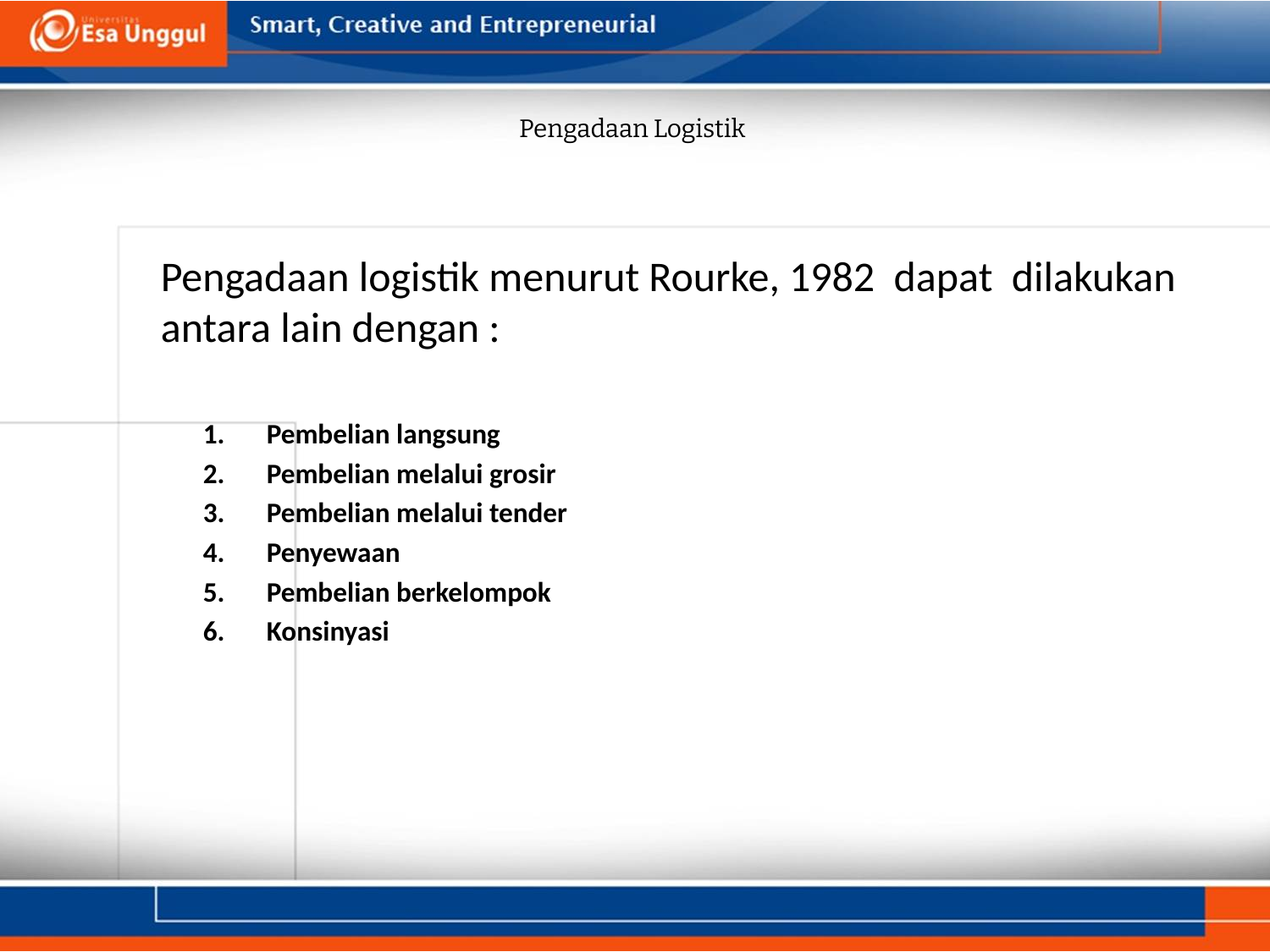

# Pengadaan Logistik
	Pengadaan logistik menurut Rourke, 1982  dapat  dilakukan antara lain dengan :

Pembelian langsung
Pembelian melalui grosir
Pembelian melalui tender
Penyewaan
Pembelian berkelompok
Konsinyasi